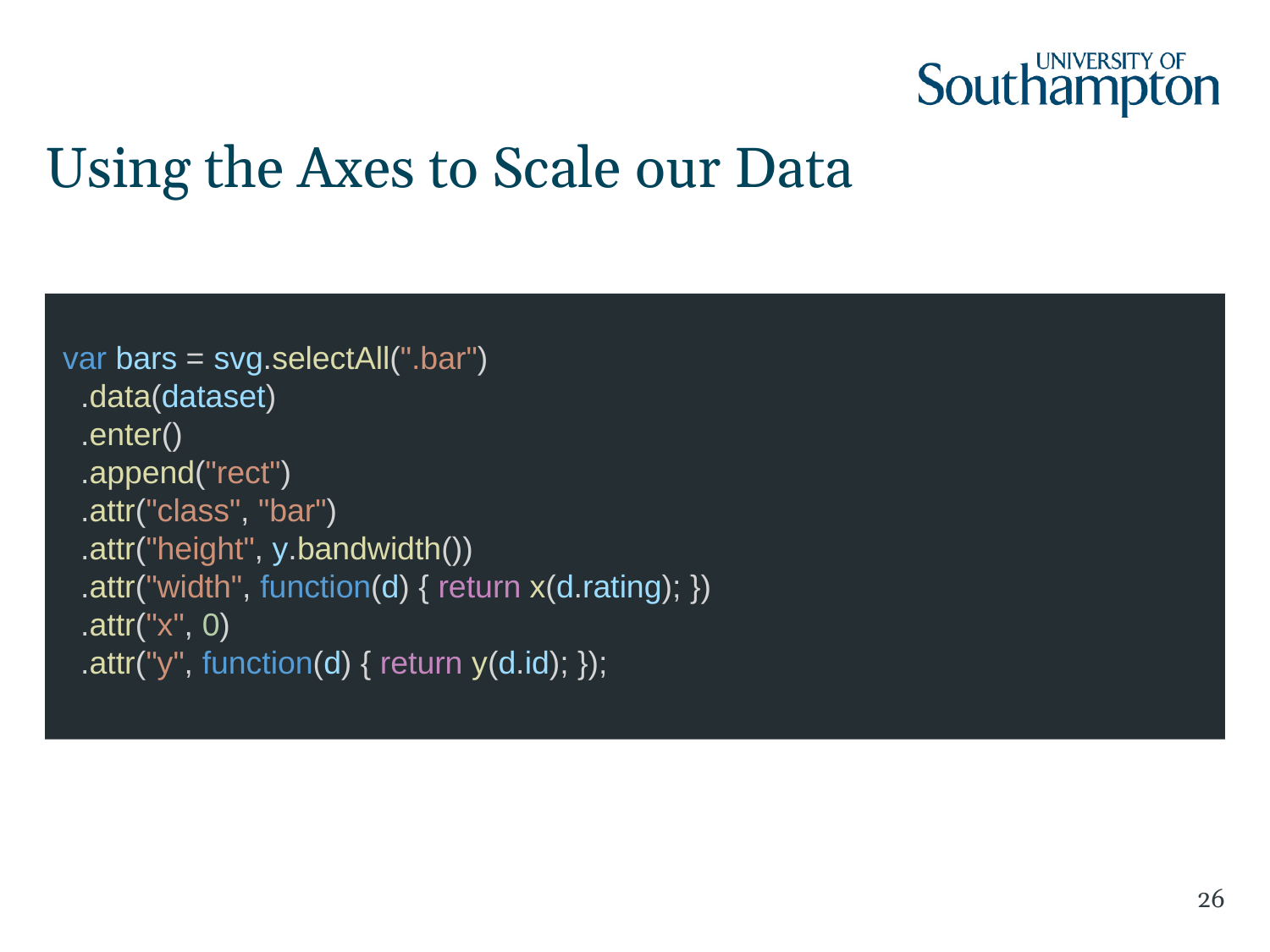

# Using the Axes to Scale our Data

  var bars = svg.selectAll(".bar")
    .data(dataset)
    .enter()
    .append("rect")
    .attr("class", "bar")
    .attr("height", y.bandwidth())
    .attr("width", function(d) { return x(d.rating); })
    .attr("x", 0)
    .attr("y", function(d) { return y(d.id); });

26